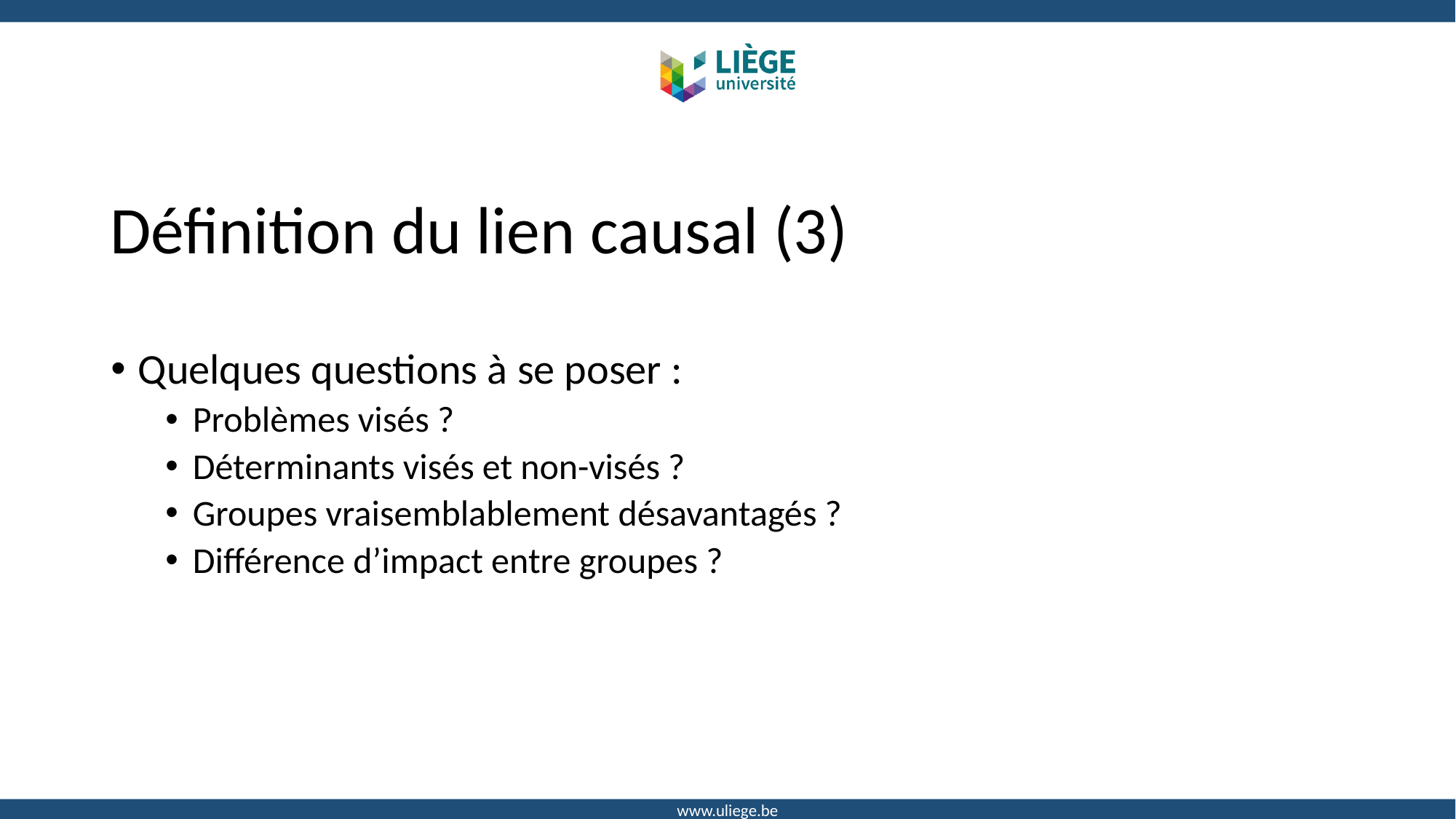

# Définition du lien causal (3)
Quelques questions à se poser :
Problèmes visés ?
Déterminants visés et non-visés ?
Groupes vraisemblablement désavantagés ?
Différence d’impact entre groupes ?